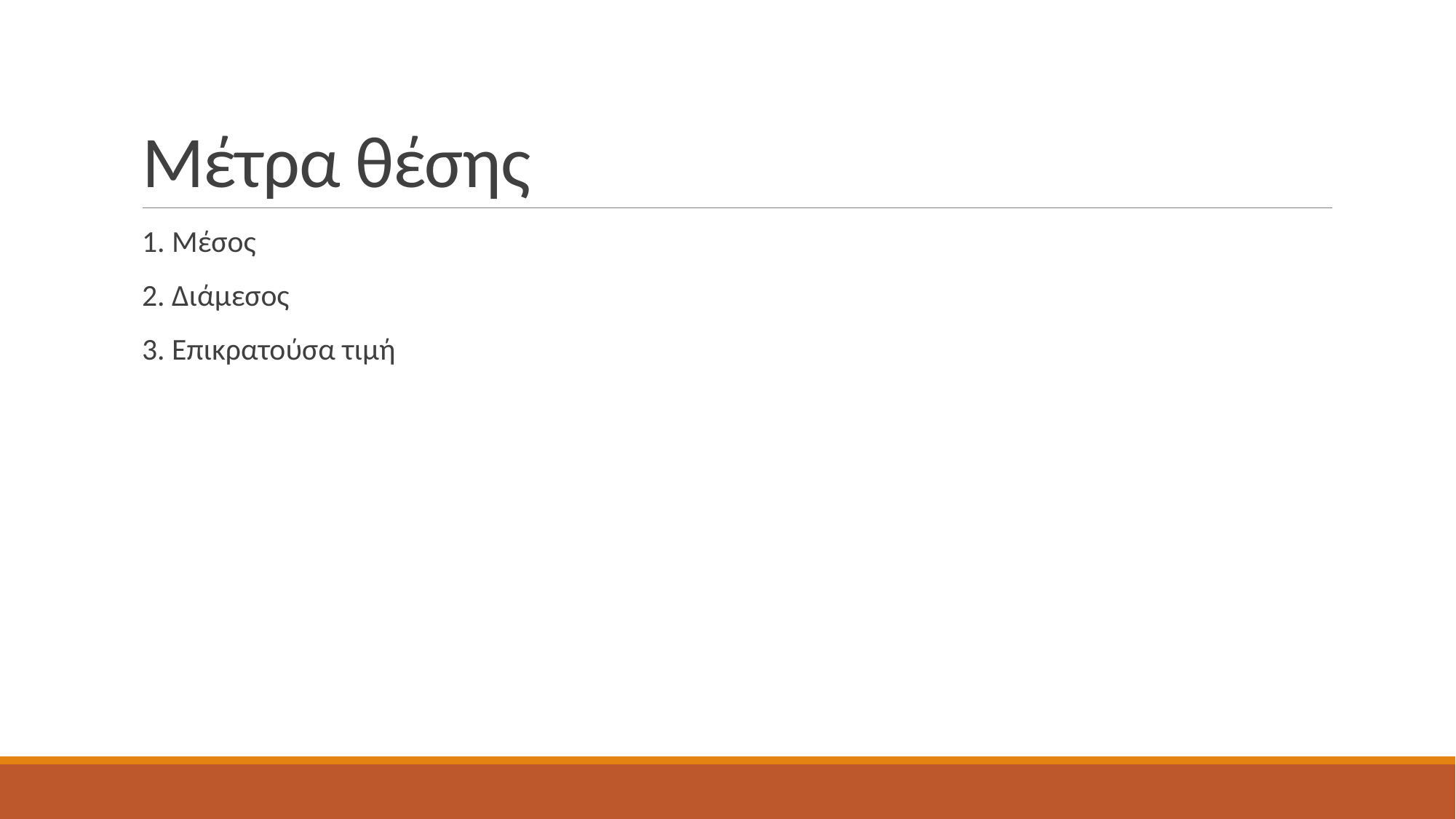

# Μέτρα θέσης
1. Μέσος
2. Διάμεσος
3. Επικρατούσα τιμή